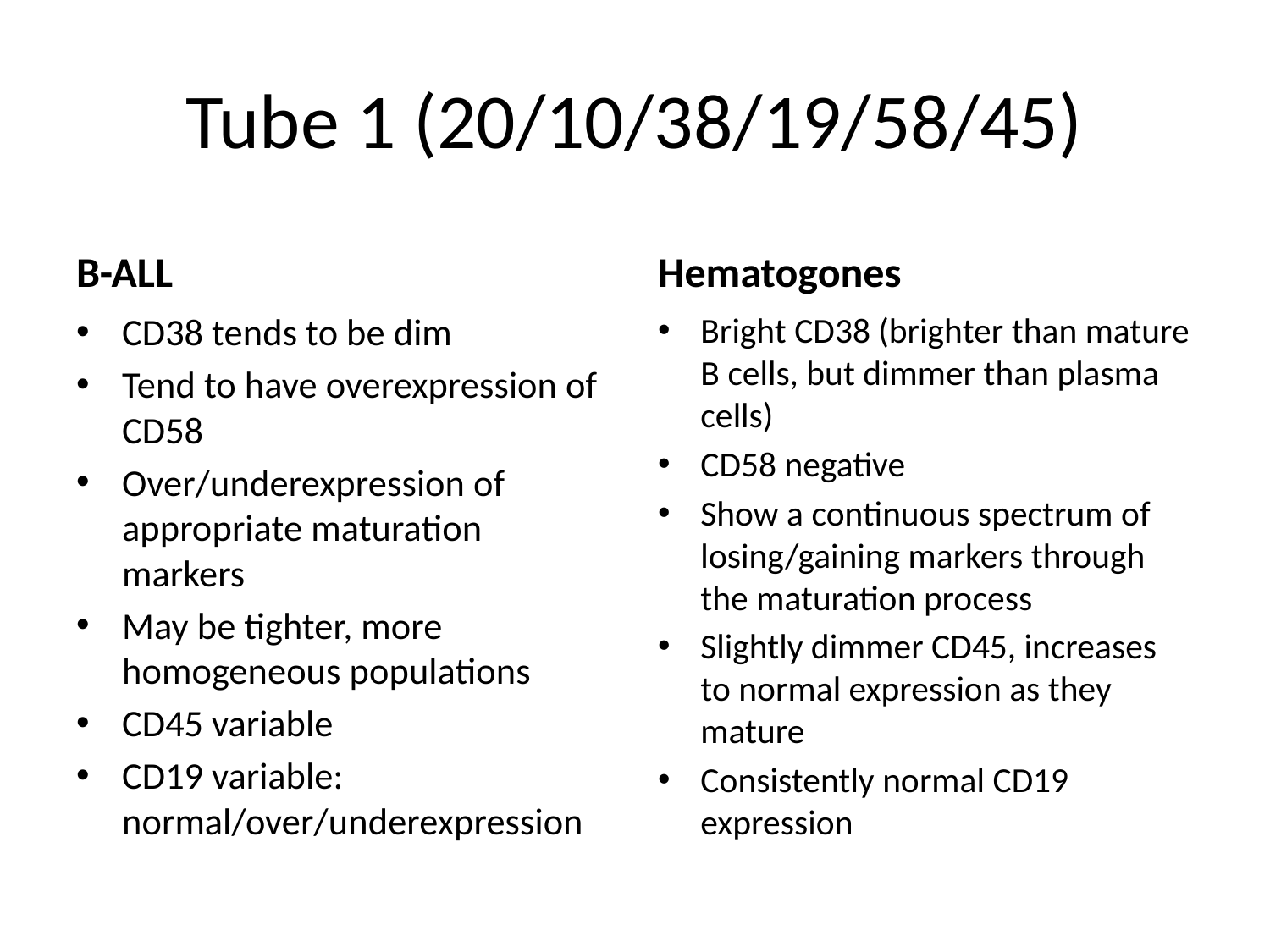

# Tube 1 (20/10/38/19/58/45)
B-ALL
Hematogones
CD38 tends to be dim
Tend to have overexpression of CD58
Over/underexpression of appropriate maturation markers
May be tighter, more homogeneous populations
CD45 variable
CD19 variable: normal/over/underexpression
Bright CD38 (brighter than mature B cells, but dimmer than plasma cells)
CD58 negative
Show a continuous spectrum of losing/gaining markers through the maturation process
Slightly dimmer CD45, increases to normal expression as they mature
Consistently normal CD19 expression